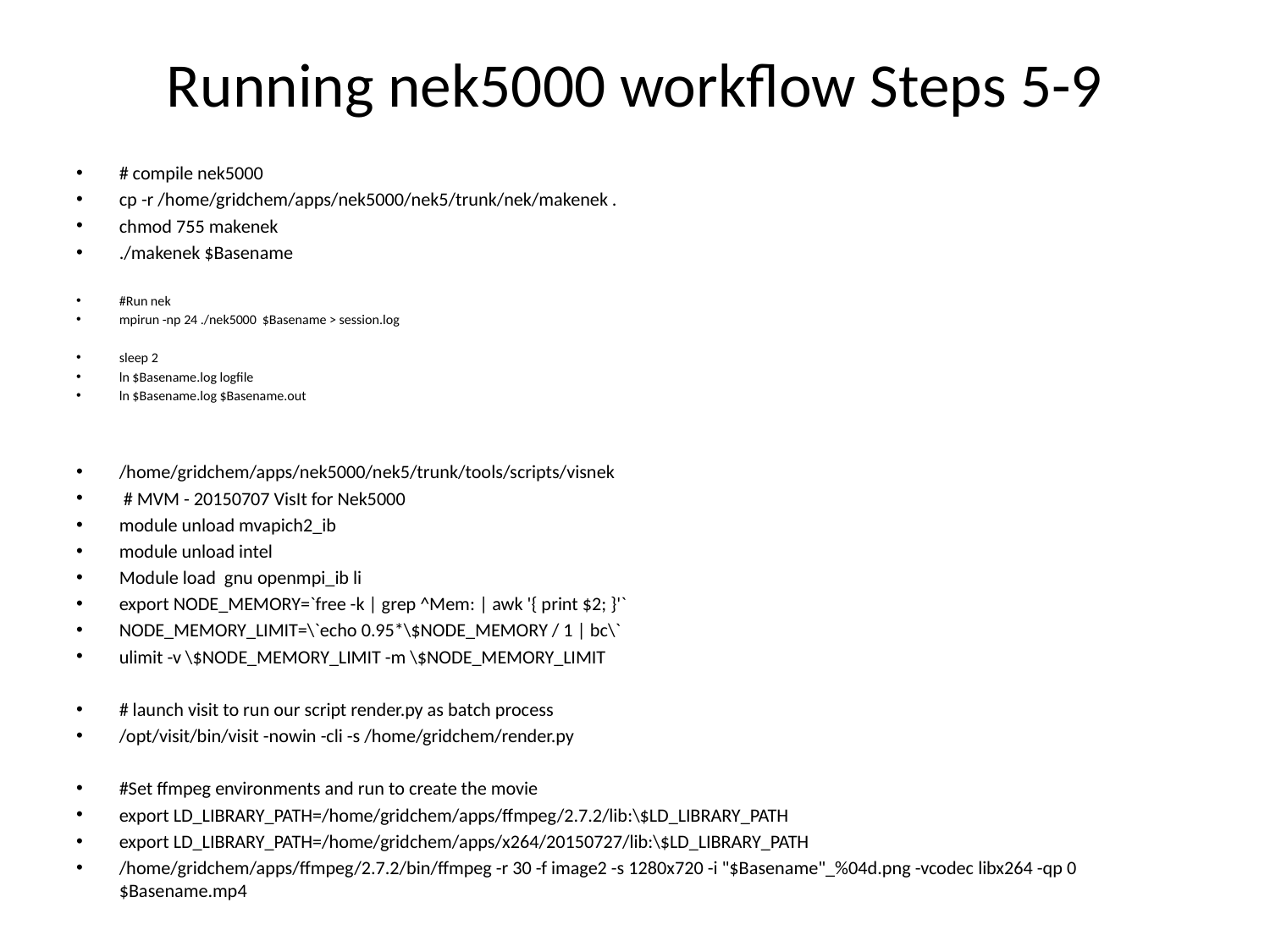

# Running nek5000 workflow Steps 5-9
# compile nek5000
cp -r /home/gridchem/apps/nek5000/nek5/trunk/nek/makenek .
chmod 755 makenek
./makenek $Basename

#Run nek
mpirun -np 24 ./nek5000  $Basename > session.log

sleep 2
ln $Basename.log logfile
ln $Basename.log $Basename.out

/home/gridchem/apps/nek5000/nek5/trunk/tools/scripts/visnek
 # MVM - 20150707 VisIt for Nek5000
module unload mvapich2_ib
module unload intel
Module load  gnu openmpi_ib li
export NODE_MEMORY=`free -k | grep ^Mem: | awk '{ print $2; }'`
NODE_MEMORY_LIMIT=\`echo 0.95*\$NODE_MEMORY / 1 | bc\`
ulimit -v \$NODE_MEMORY_LIMIT -m \$NODE_MEMORY_LIMIT

# launch visit to run our script render.py as batch process
/opt/visit/bin/visit -nowin -cli -s /home/gridchem/render.py

#Set ffmpeg environments and run to create the movie
export LD_LIBRARY_PATH=/home/gridchem/apps/ffmpeg/2.7.2/lib:\$LD_LIBRARY_PATH
export LD_LIBRARY_PATH=/home/gridchem/apps/x264/20150727/lib:\$LD_LIBRARY_PATH
/home/gridchem/apps/ffmpeg/2.7.2/bin/ffmpeg -r 30 -f image2 -s 1280x720 -i "$Basename"_%04d.png -vcodec libx264 -qp 0 $Basename.mp4